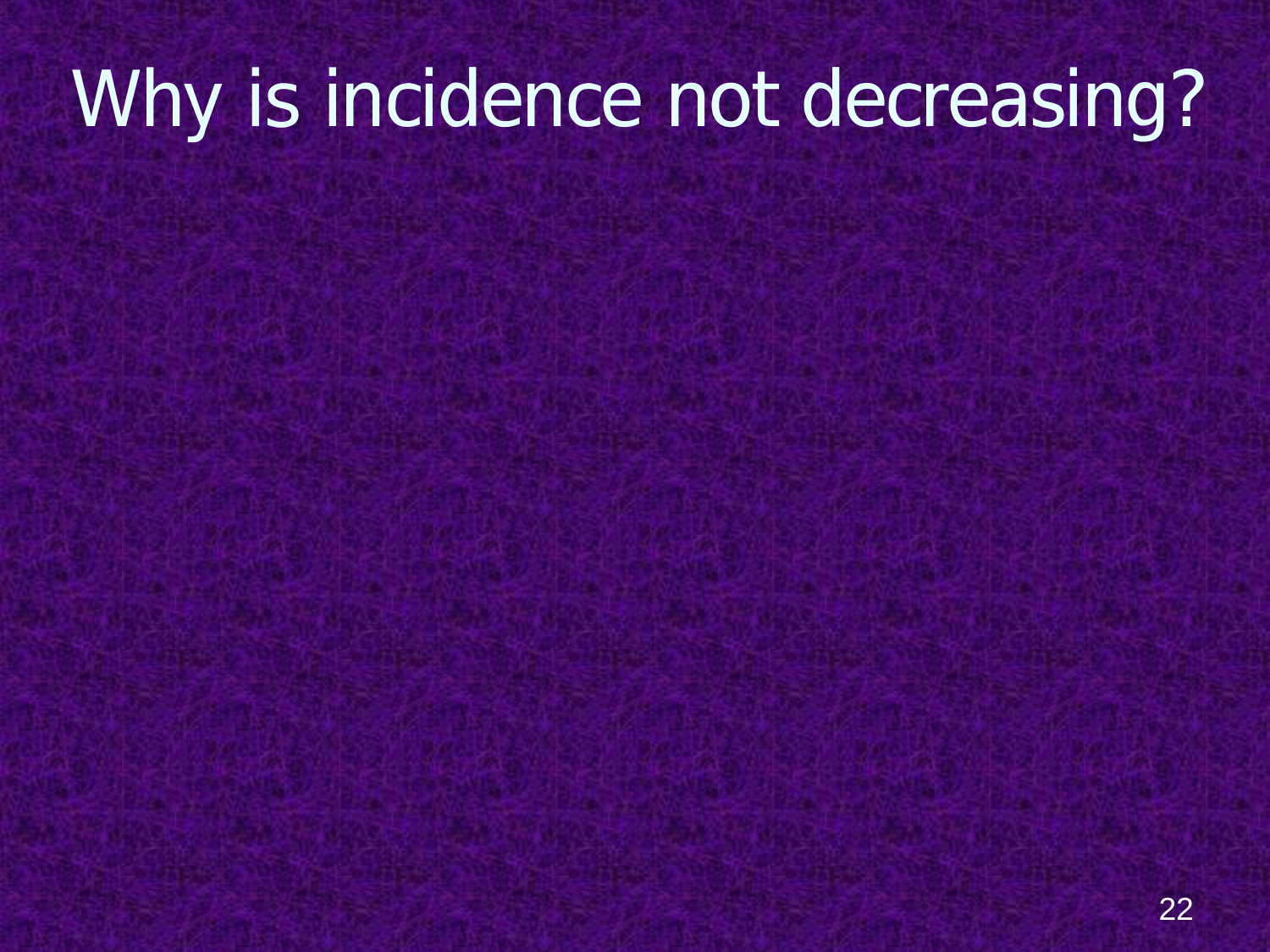

# Why is incidence not decreasing?
22